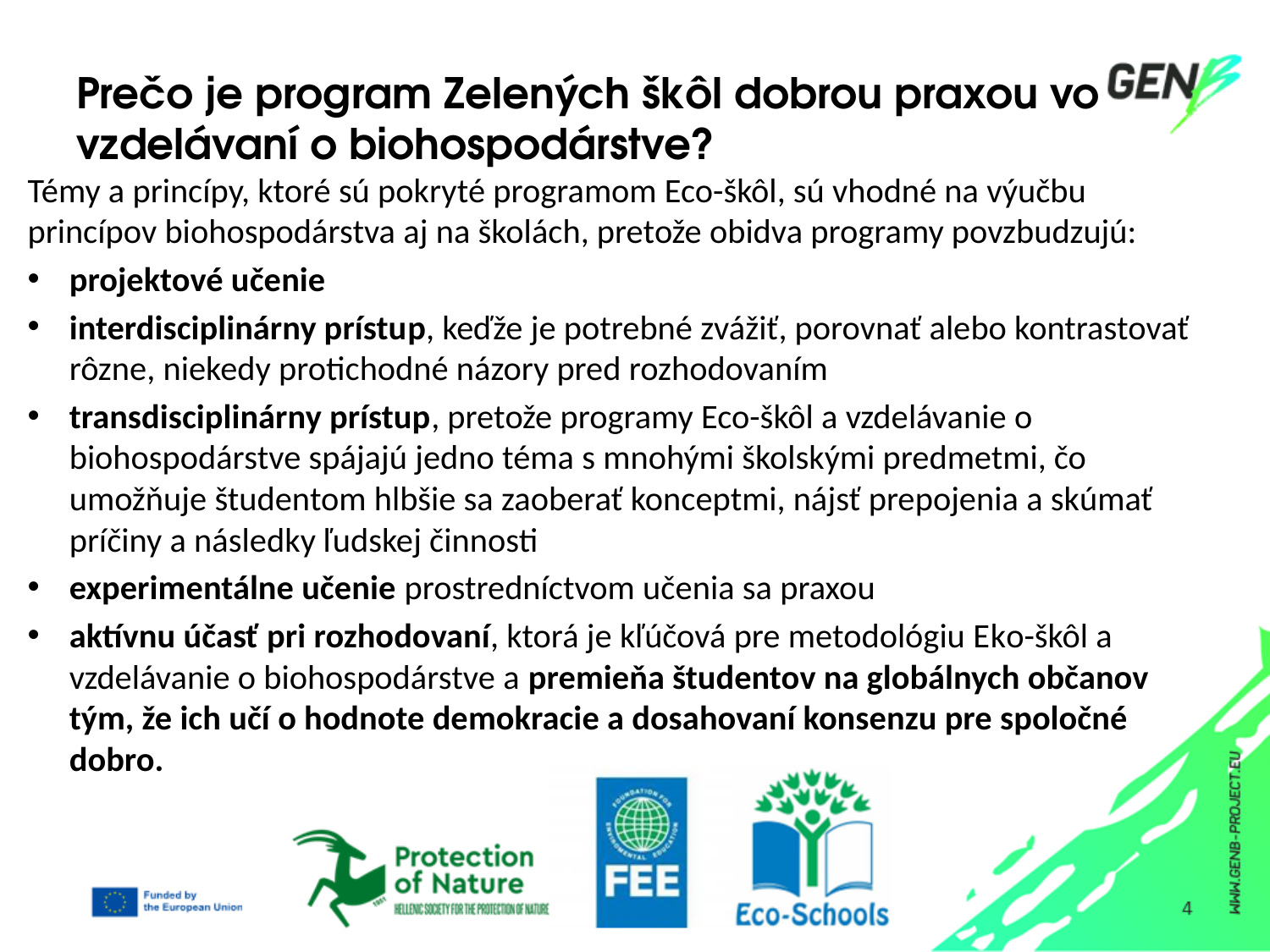

# Prečo je program Zelených škôl dobrou praxou vo vzdelávaní o biohospodárstve?
Témy a princípy, ktoré sú pokryté programom Eco-škôl, sú vhodné na výučbu princípov biohospodárstva aj na školách, pretože obidva programy povzbudzujú:
projektové učenie
interdisciplinárny prístup, keďže je potrebné zvážiť, porovnať alebo kontrastovať rôzne, niekedy protichodné názory pred rozhodovaním
transdisciplinárny prístup, pretože programy Eco-škôl a vzdelávanie o biohospodárstve spájajú jedno téma s mnohými školskými predmetmi, čo umožňuje študentom hlbšie sa zaoberať konceptmi, nájsť prepojenia a skúmať príčiny a následky ľudskej činnosti
experimentálne učenie prostredníctvom učenia sa praxou
aktívnu účasť pri rozhodovaní, ktorá je kľúčová pre metodológiu Eko-škôl a vzdelávanie o biohospodárstve a premieňa študentov na globálnych občanov tým, že ich učí o hodnote demokracie a dosahovaní konsenzu pre spoločné dobro.